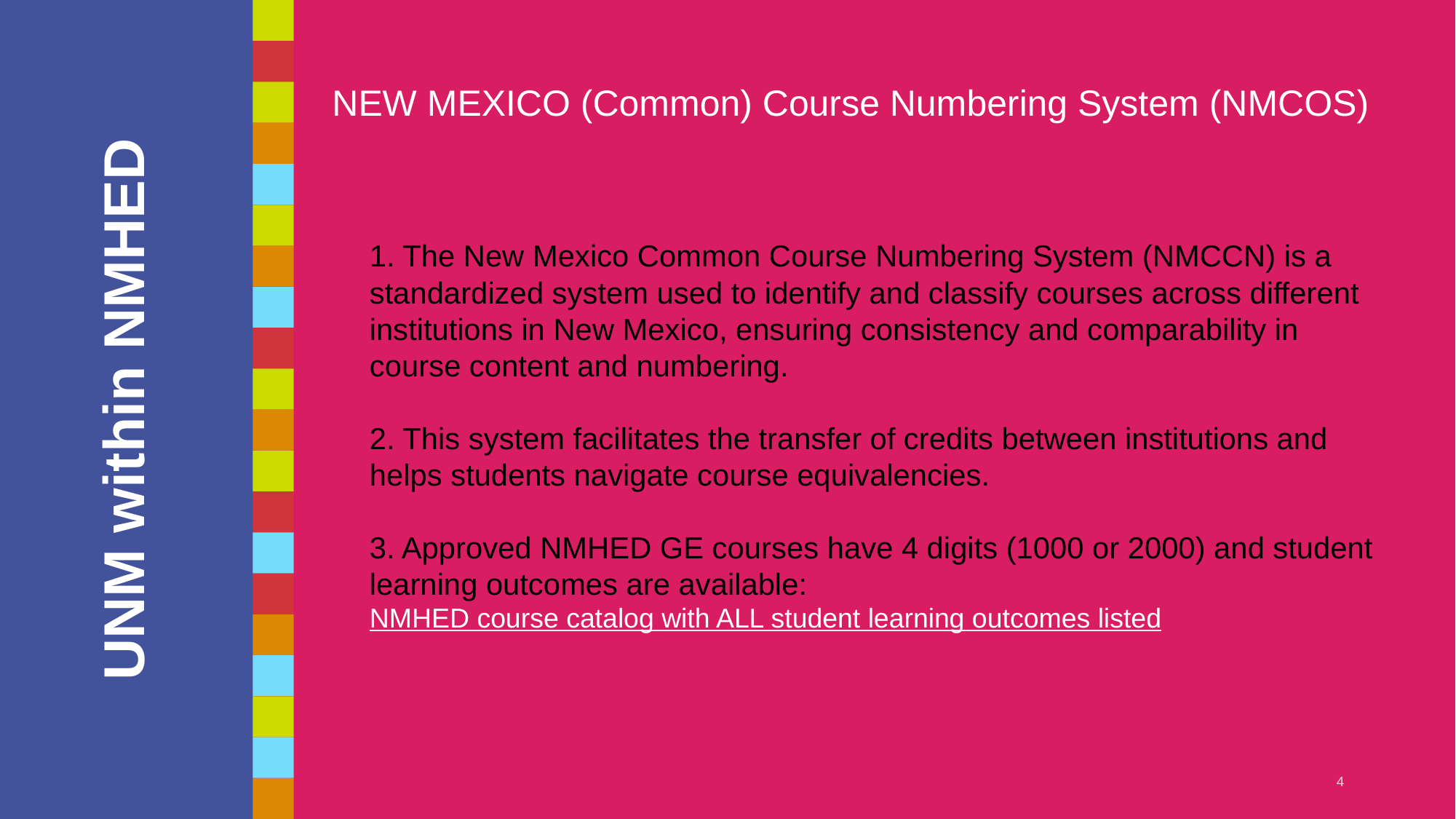

NEW MEXICO (Common) Course Numbering System (NMCOS)

1. The New Mexico Common Course Numbering System (NMCCN) is a standardized system used to identify and classify courses across different institutions in New Mexico, ensuring consistency and comparability in course content and numbering.

2. This system facilitates the transfer of credits between institutions and helps students navigate course equivalencies.

3. Approved NMHED GE courses have 4 digits (1000 or 2000) and student learning outcomes are available: NMHED course catalog with ALL student learning outcomes listed

# UNM within NMHED
4